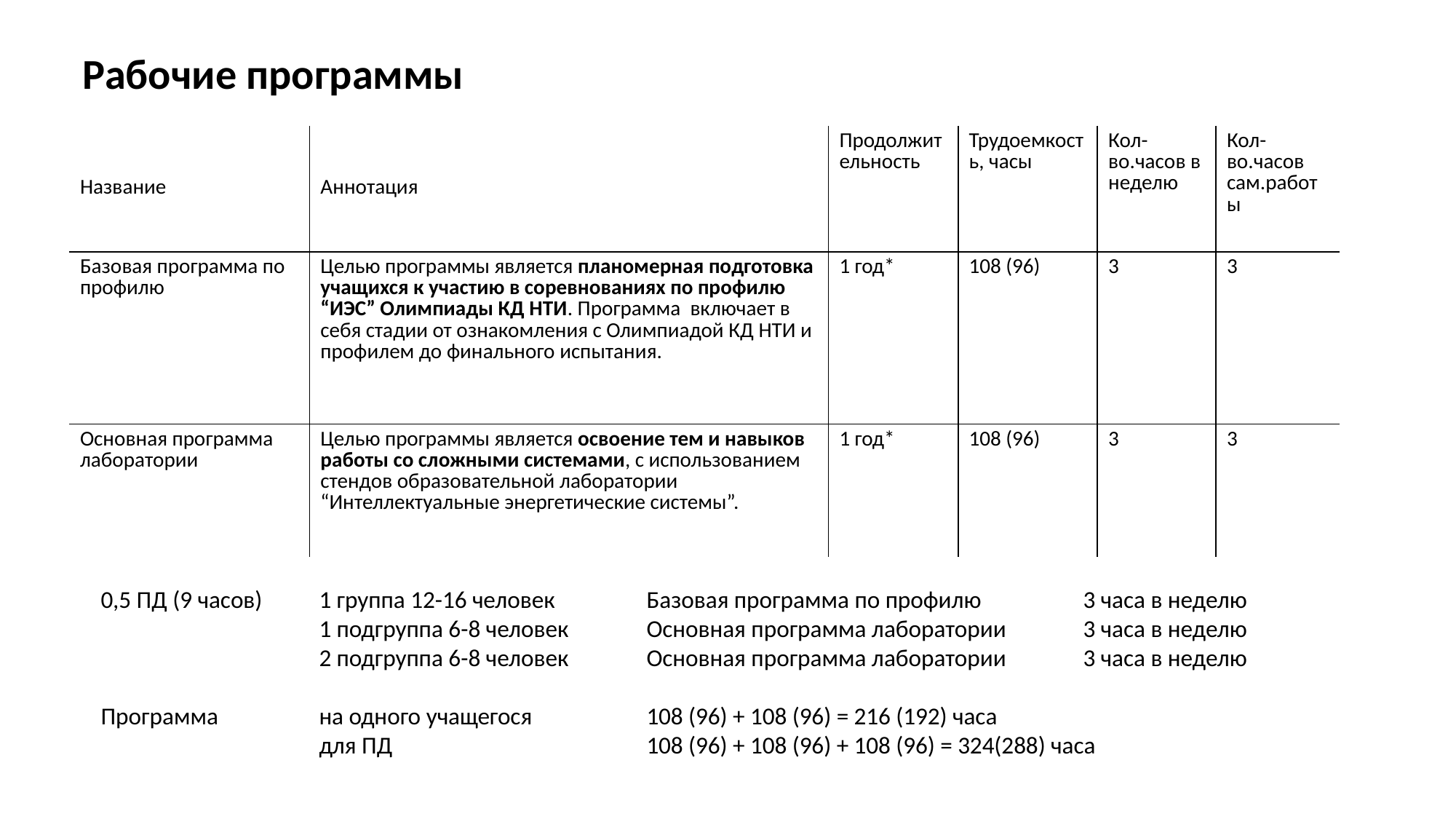

Рабочие программы
| Название | Аннотация | Продолжительность | Трудоемкость, часы | Кол-во.часов в неделю | Кол-во.часов сам.работы |
| --- | --- | --- | --- | --- | --- |
| Базовая программа по профилю | Целью программы является планомерная подготовка учащихся к участию в соревнованиях по профилю “ИЭС” Олимпиады КД НТИ. Программа  включает в себя стадии от ознакомления с Олимпиадой КД НТИ и профилем до финального испытания. | 1 год\* | 108 (96) | 3 | 3 |
| Основная программа лаборатории | Целью программы является освоение тем и навыков работы со сложными системами, с использованием стендов образовательной лаборатории “Интеллектуальные энергетические системы”. | 1 год\* | 108 (96) | 3 | 3 |
0,5 ПД (9 часов) 	1 группа 12-16 человек 	Базовая программа по профилю 	3 часа в неделю
		1 подгруппа 6-8 человек	Основная программа лаборатории  	3 часа в неделю
		2 подгруппа 6-8 человек	Основная программа лаборатории  	3 часа в неделю

Программа 	на одного учащегося 	108 (96) + 108 (96) = 216 (192) часа
		для ПД 			108 (96) + 108 (96) + 108 (96) = 324(288) часа